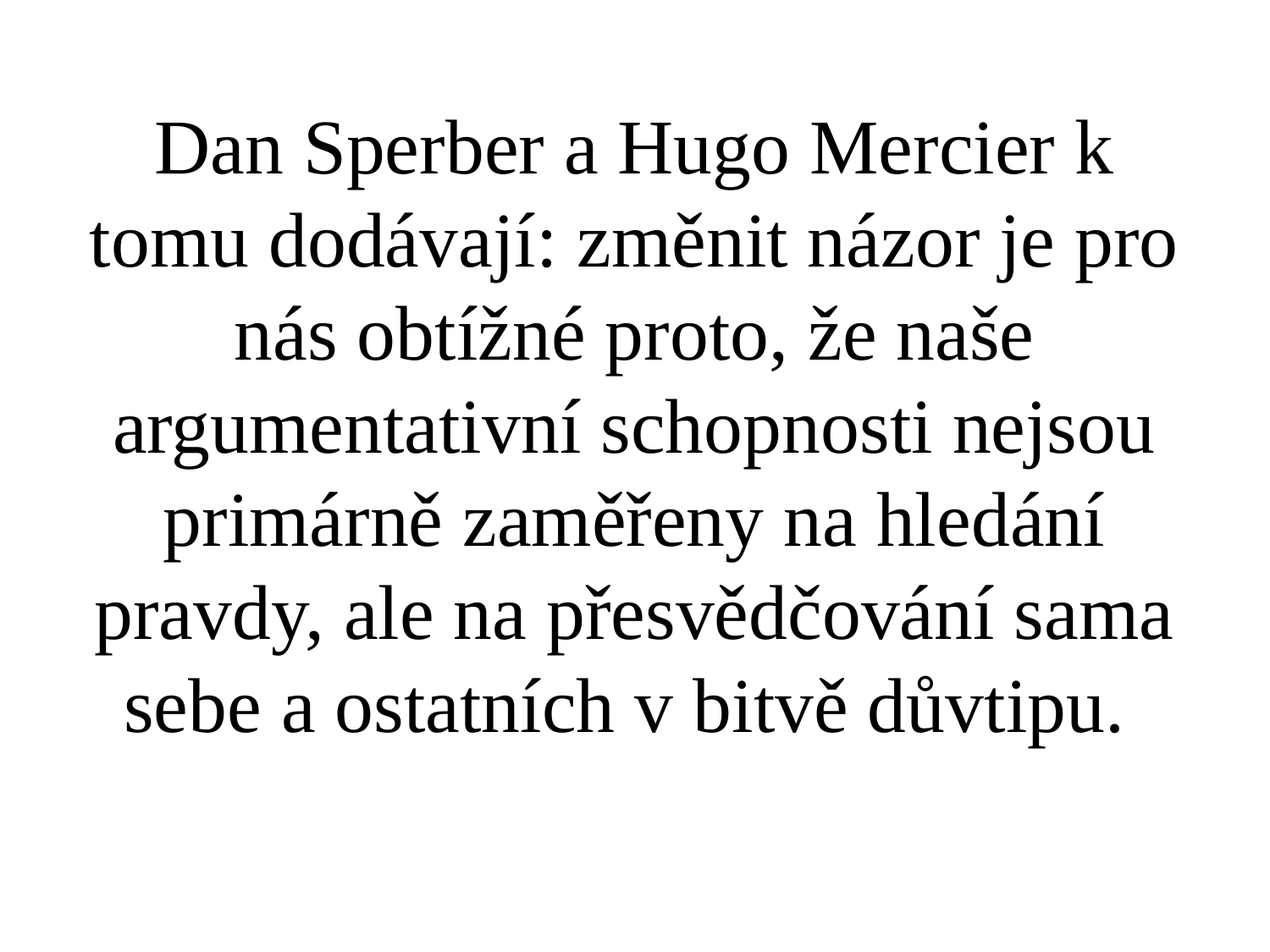

# Dan Sperber a Hugo Mercier k tomu dodávají: změnit názor je pro nás obtížné proto, že naše argumentativní schopnosti nejsou primárně zaměřeny na hledání pravdy, ale na přesvědčování sama sebe a ostatních v bitvě důvtipu.